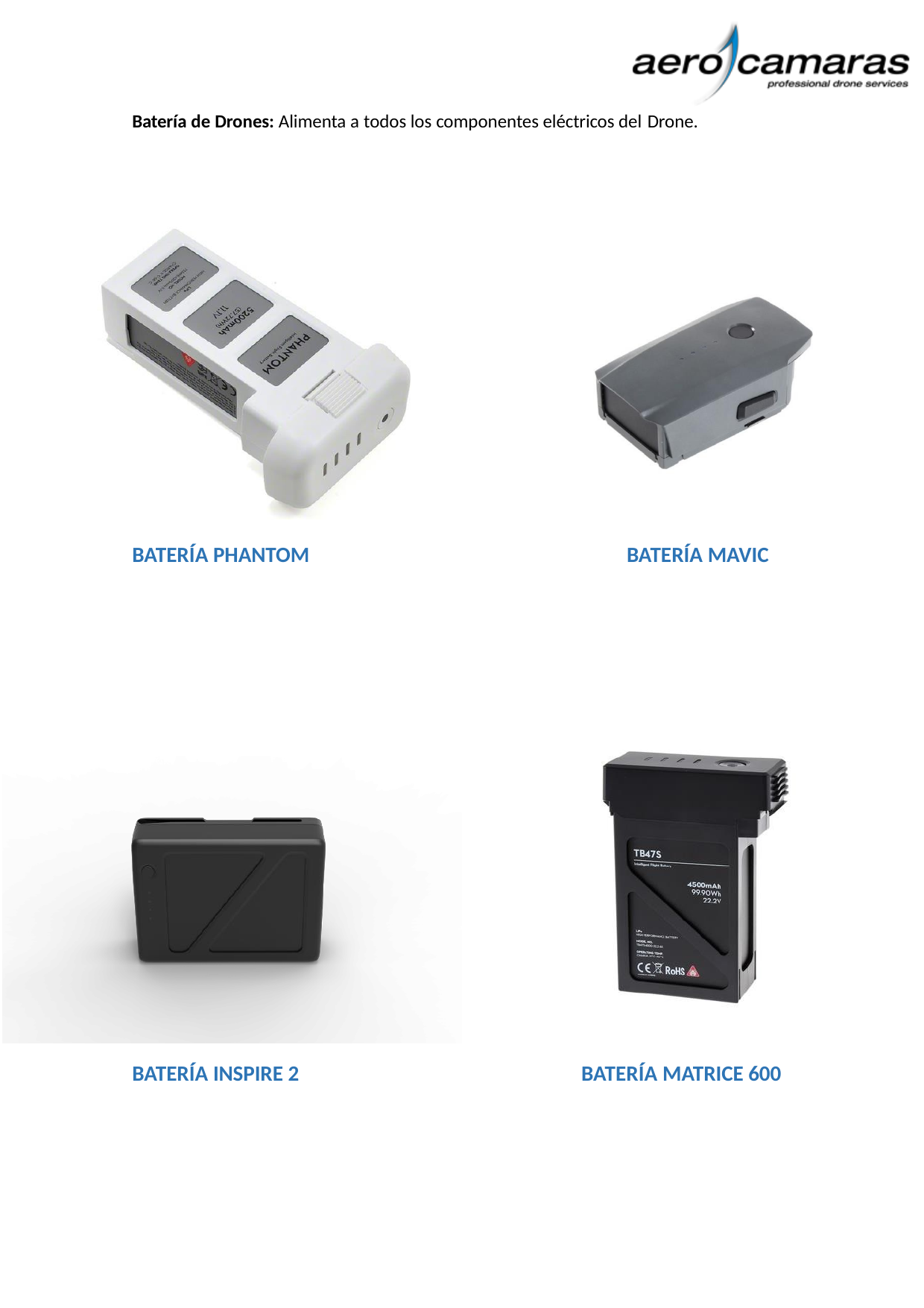

Batería de Drones: Alimenta a todos los componentes eléctricos del Drone.

BATERÍA PHANTOM
BATERÍA MAVIC

BATERÍA INSPIRE 2
BATERÍA MATRICE 600